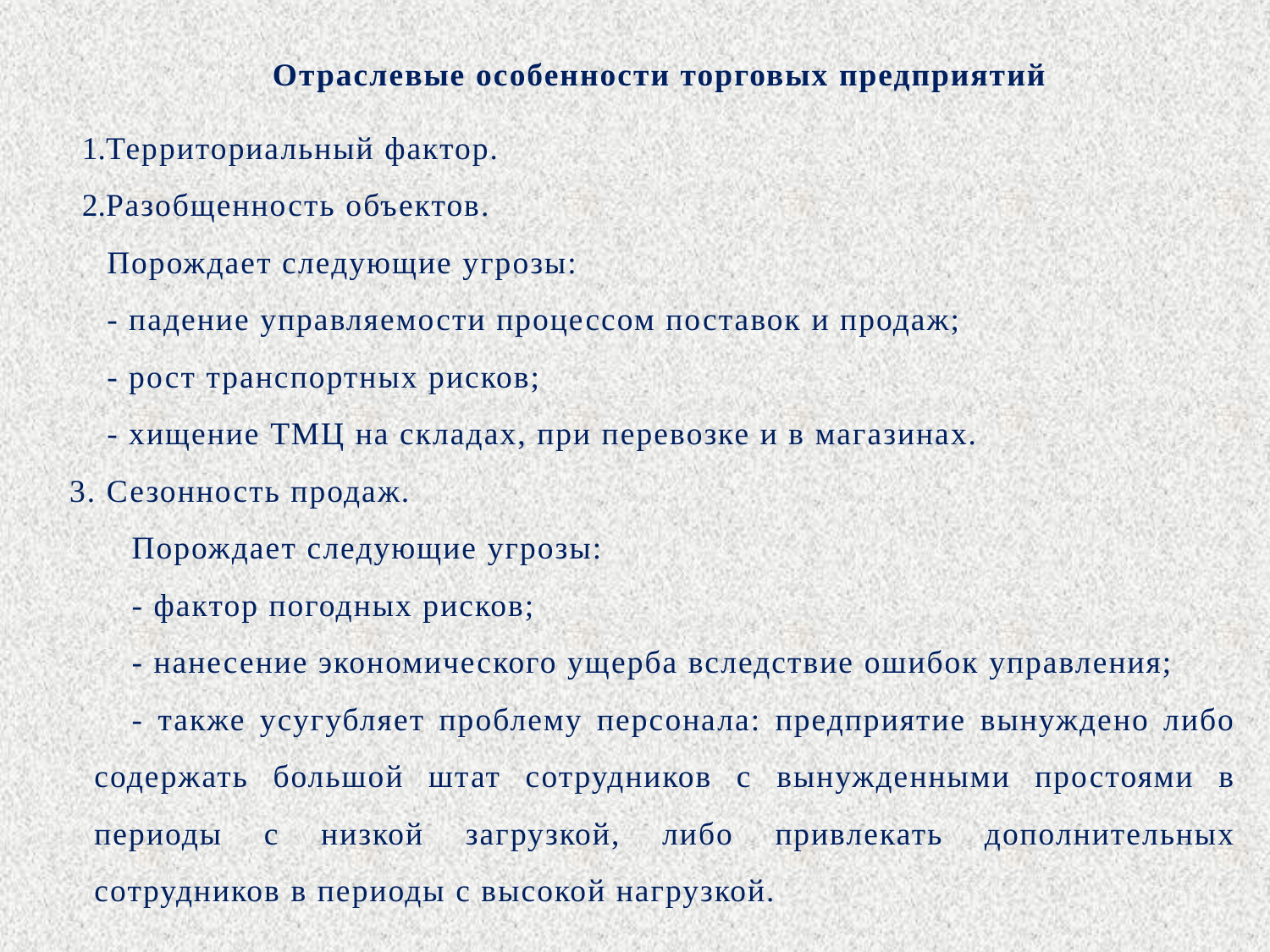

Отраслевые особенности торговых предприятий
Территориальный фактор.
Разобщенность объектов.
Порождает следующие угрозы:
- падение управляемости процессом поставок и продаж;
- рост транспортных рисков;
- хищение ТМЦ на складах, при перевозке и в магазинах.
3. Сезонность продаж.
Порождает следующие угрозы:
- фактор погодных рисков;
- нанесение экономического ущерба вследствие ошибок управления;
- также усугубляет проблему персонала: предприятие вынуждено либо содержать большой штат сотрудников с вынужденными простоями в периоды с низкой загрузкой, либо привлекать дополнительных сотрудников в периоды с высокой нагрузкой.